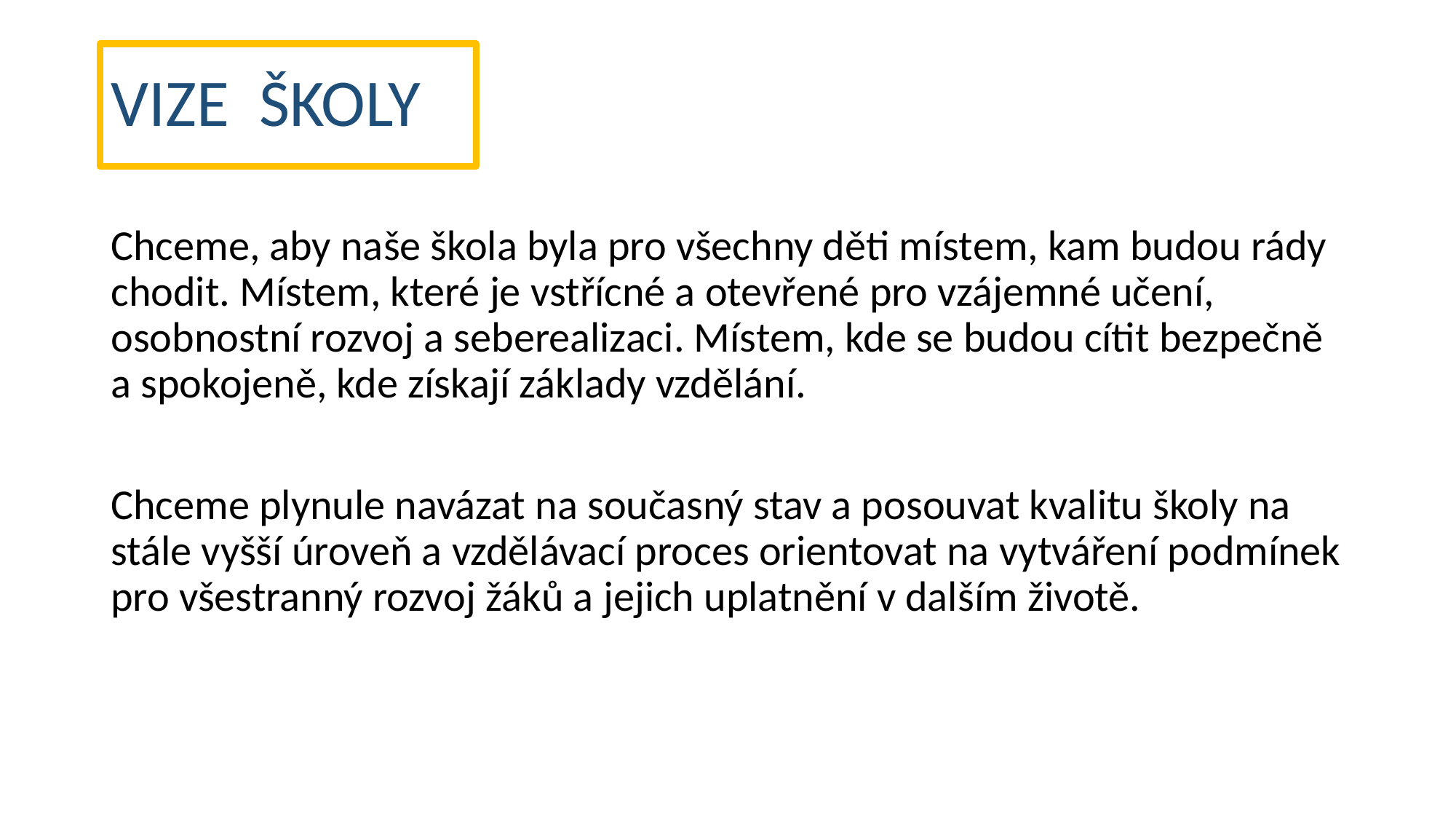

# VIZE  ŠKOLY
Chceme, aby naše škola byla pro všechny děti místem, kam budou rády chodit. Místem, které je vstřícné a otevřené pro vzájemné učení, osobnostní rozvoj a seberealizaci. Místem, kde se budou cítit bezpečně a spokojeně, kde získají základy vzdělání.

Chceme plynule navázat na současný stav a posouvat kvalitu školy na stále vyšší úroveň a vzdělávací proces orientovat na vytváření podmínek pro všestranný rozvoj žáků a jejich uplatnění v dalším životě.